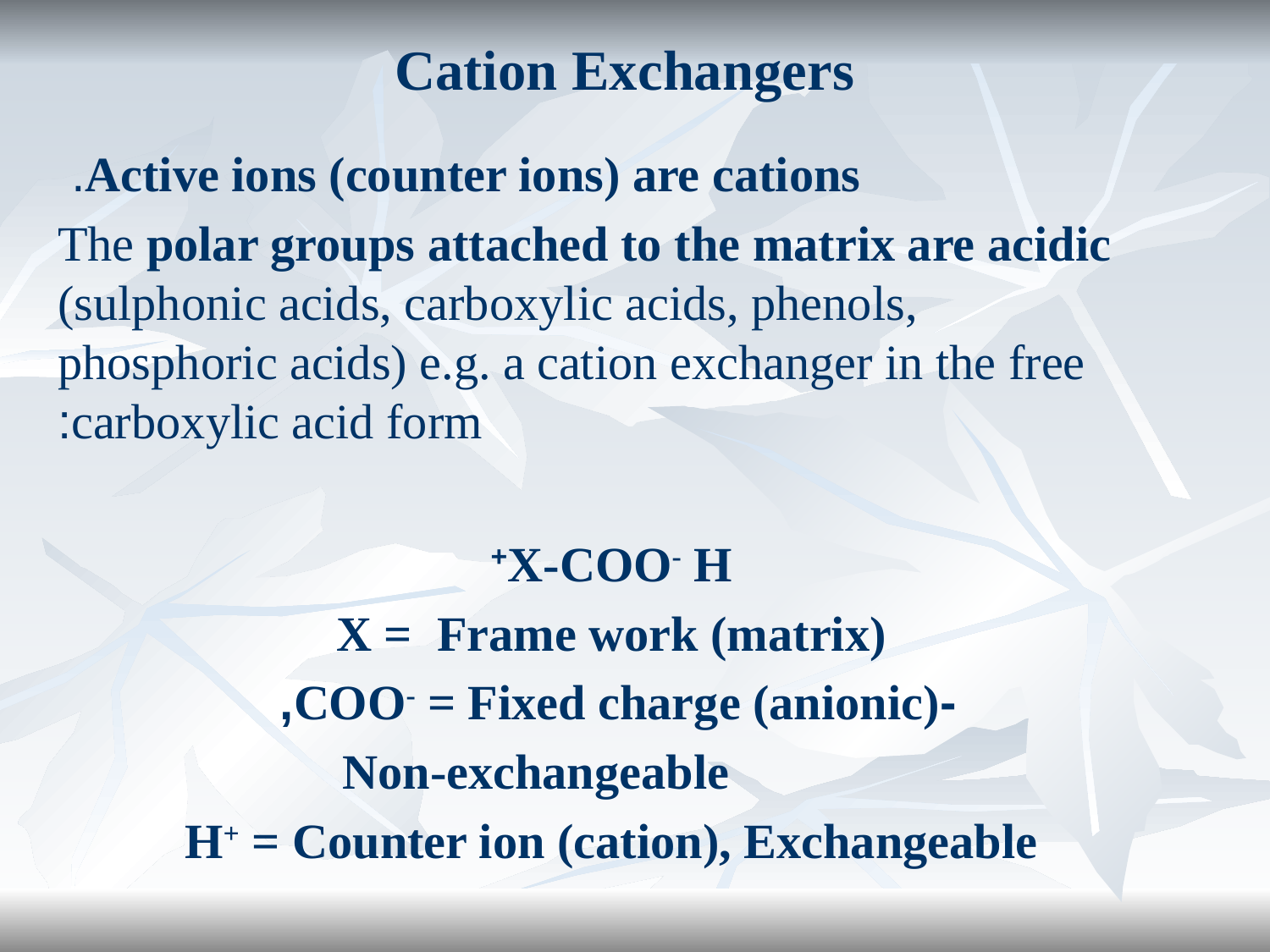

# Cation Exchangers
Active ions (counter ions) are cations.
The polar groups attached to the matrix are acidic (sulphonic acids, carboxylic acids, phenols, phosphoric acids) e.g. a cation exchanger in the free carboxylic acid form:
X-COO- H+
X =  Frame work (matrix)
-COO- = Fixed charge (anionic),
           Non-exchangeable
H+ = Counter ion (cation), Exchangeable